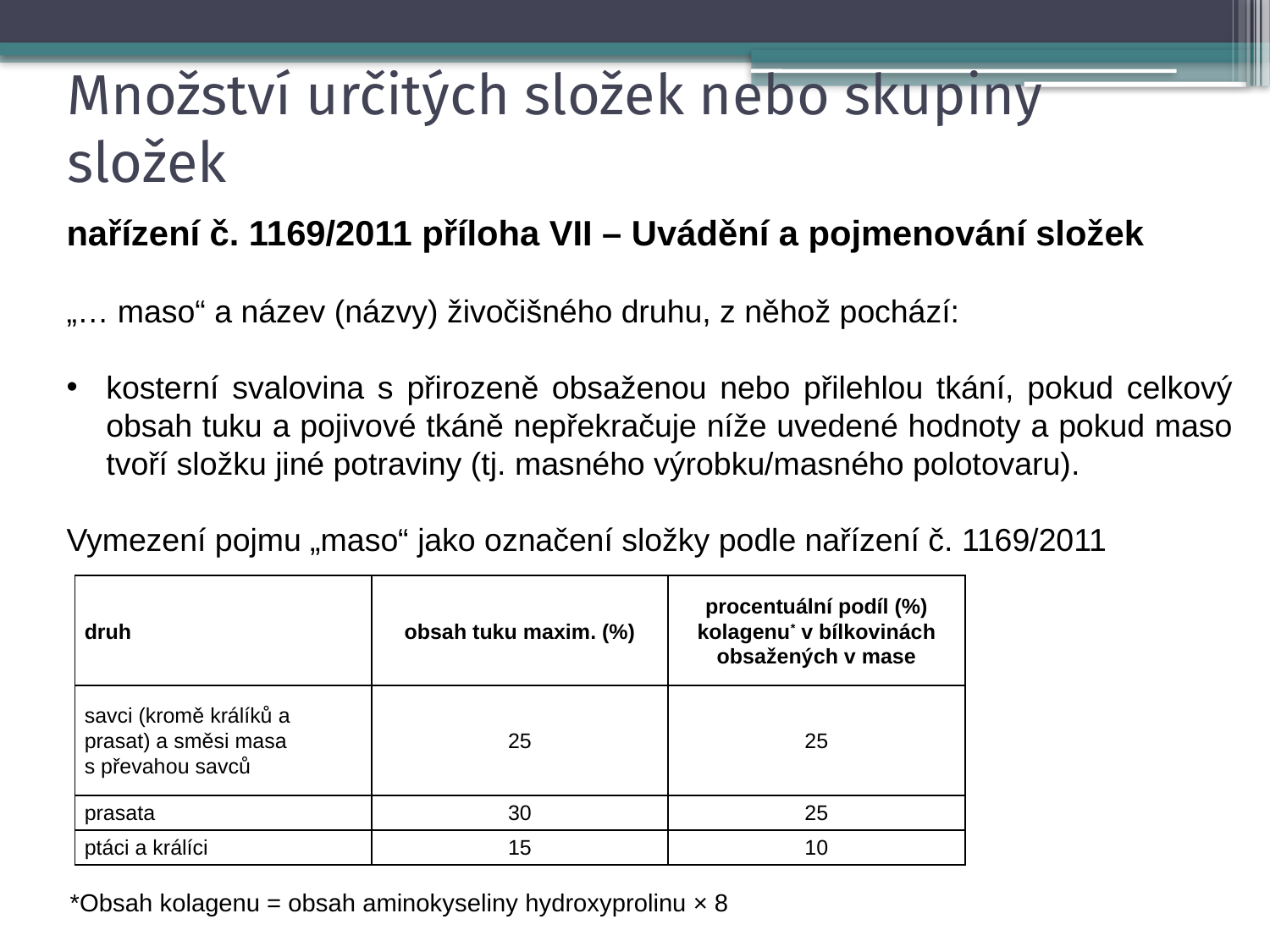

# Množství určitých složek nebo skupiny složek
nařízení č. 1169/2011 příloha VII – Uvádění a pojmenování složek

„… maso“ a název (názvy) živočišného druhu, z něhož pochází:

kosterní svalovina s přirozeně obsaženou nebo přilehlou tkání, pokud celkový obsah tuku a pojivové tkáně nepřekračuje níže uvedené hodnoty a pokud maso tvoří složku jiné potraviny (tj. masného výrobku/masného polotovaru).

Vymezení pojmu „maso“ jako označení složky podle nařízení č. 1169/2011
| druh | obsah tuku maxim. (%) | procentuální podíl (%) kolagenu\* v bílkovinách obsažených v mase |
| --- | --- | --- |
| savci (kromě králíků a prasat) a směsi masa s převahou savců | 25 | 25 |
| prasata | 30 | 25 |
| ptáci a králíci | 15 | 10 |
*Obsah kolagenu = obsah aminokyseliny hydroxyprolinu × 8